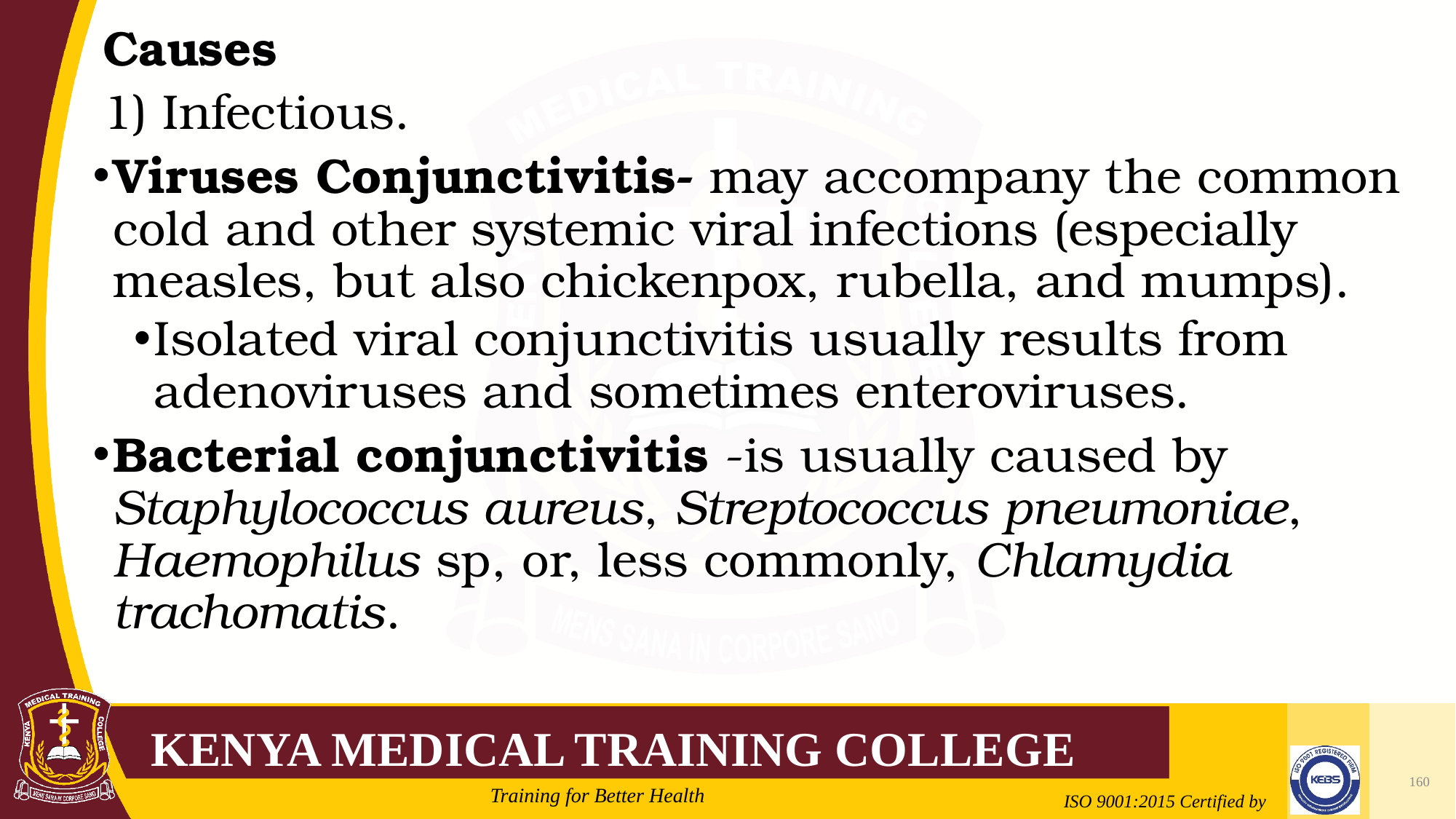

#
Causes
1) Infectious.
Viruses Conjunctivitis- may accompany the common cold and other systemic viral infections (especially measles, but also chickenpox, rubella, and mumps).
Isolated viral conjunctivitis usually results from adenoviruses and sometimes enteroviruses.
Bacterial conjunctivitis -is usually caused by Staphylococcus aureus, Streptococcus pneumoniae, Haemophilus sp, or, less commonly, Chlamydia trachomatis.
160
2/21/2022
Mrs. Cate Mungania Kimathi-Bsc. N